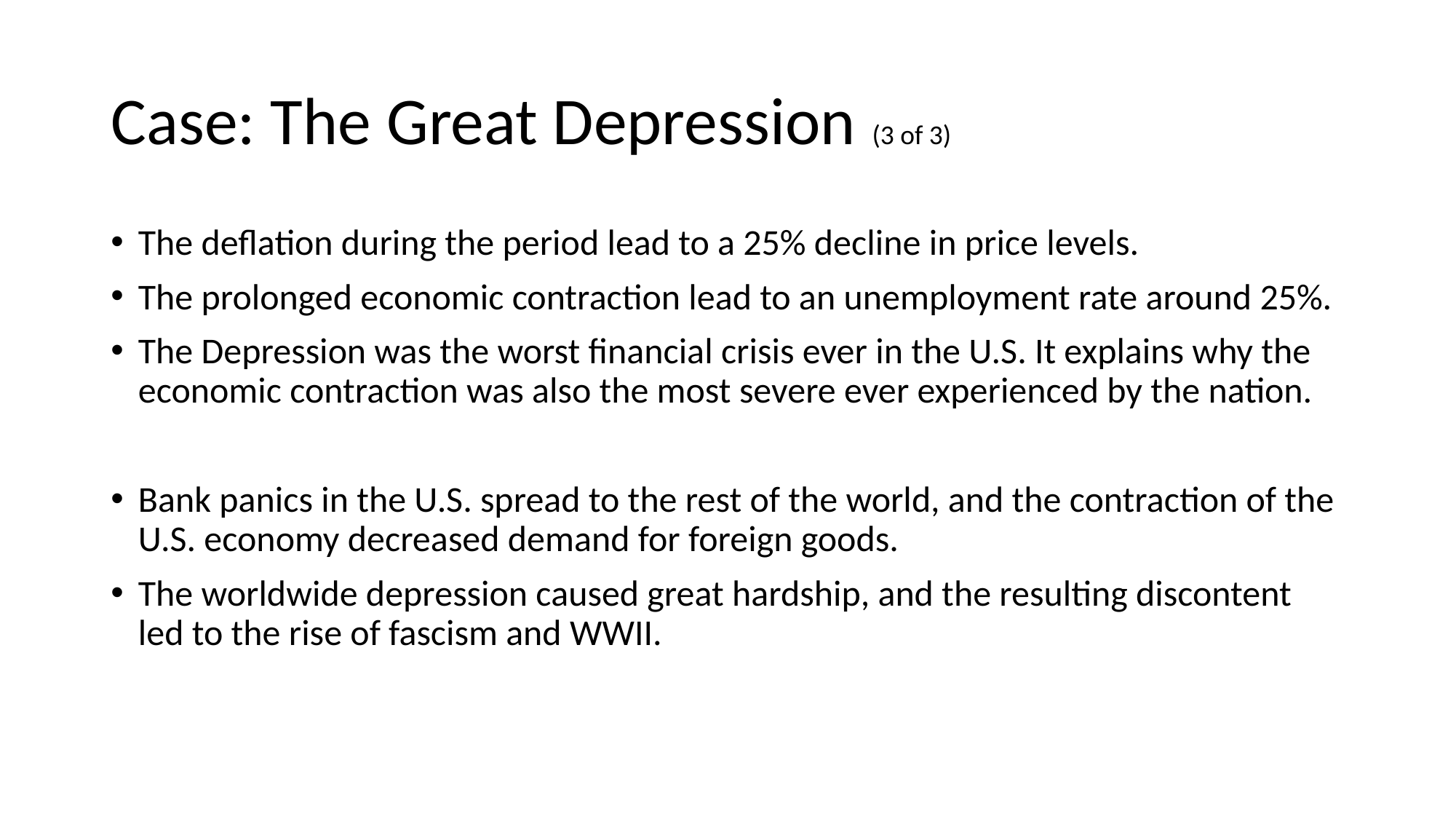

# Case: The Great Depression (3 of 3)
The deflation during the period lead to a 25% decline in price levels.
The prolonged economic contraction lead to an unemployment rate around 25%.
The Depression was the worst financial crisis ever in the U.S. It explains why the economic contraction was also the most severe ever experienced by the nation.

Bank panics in the U.S. spread to the rest of the world, and the contraction of the U.S. economy decreased demand for foreign goods.
The worldwide depression caused great hardship, and the resulting discontent led to the rise of fascism and WWII.